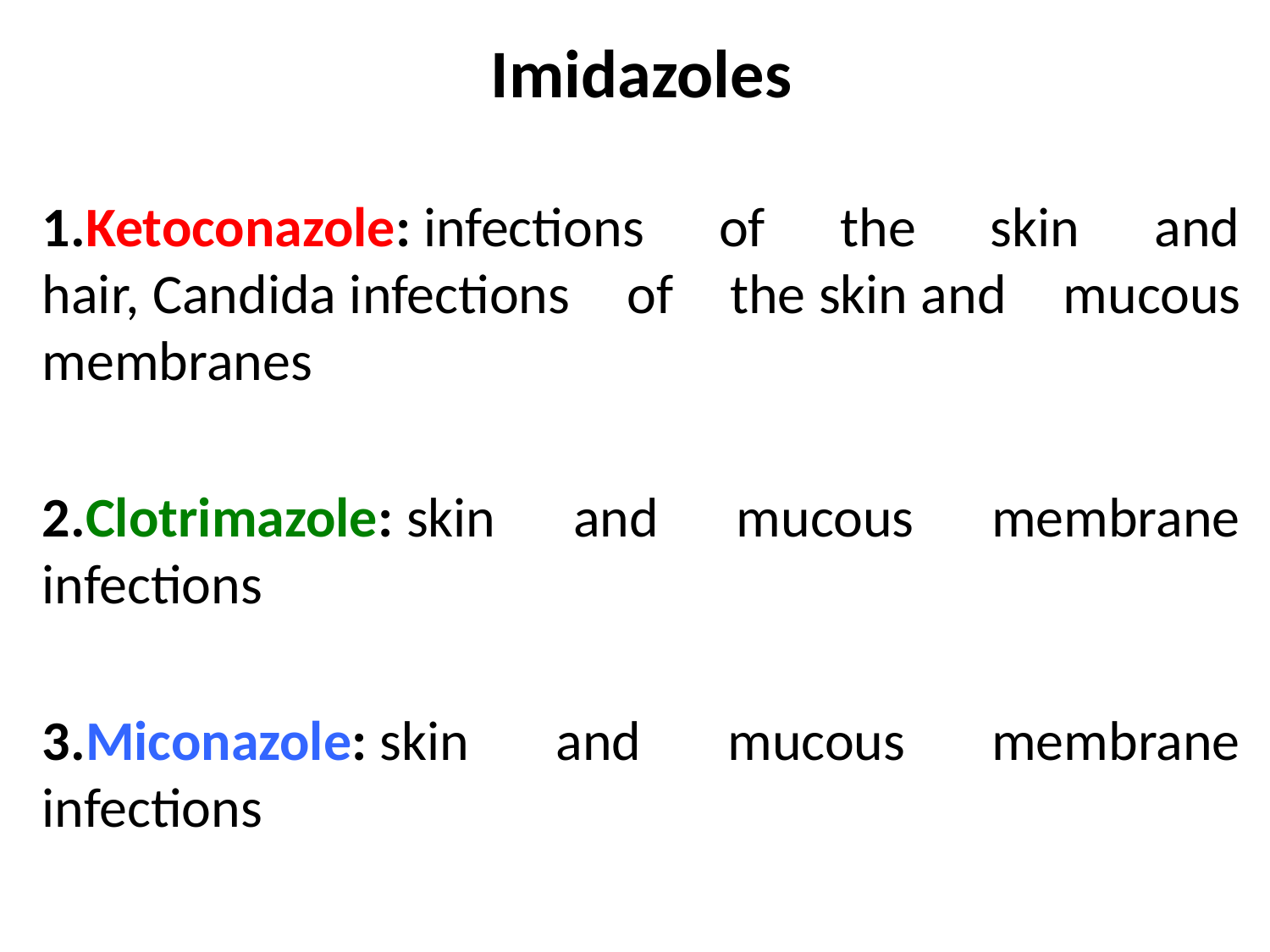

Imidazoles

1.Ketoconazole: infections of the skin and hair, Candida infections of the skin and mucous membranes

2.Clotrimazole: skin and mucous membrane infections

3.Miconazole: skin and mucous membrane infections